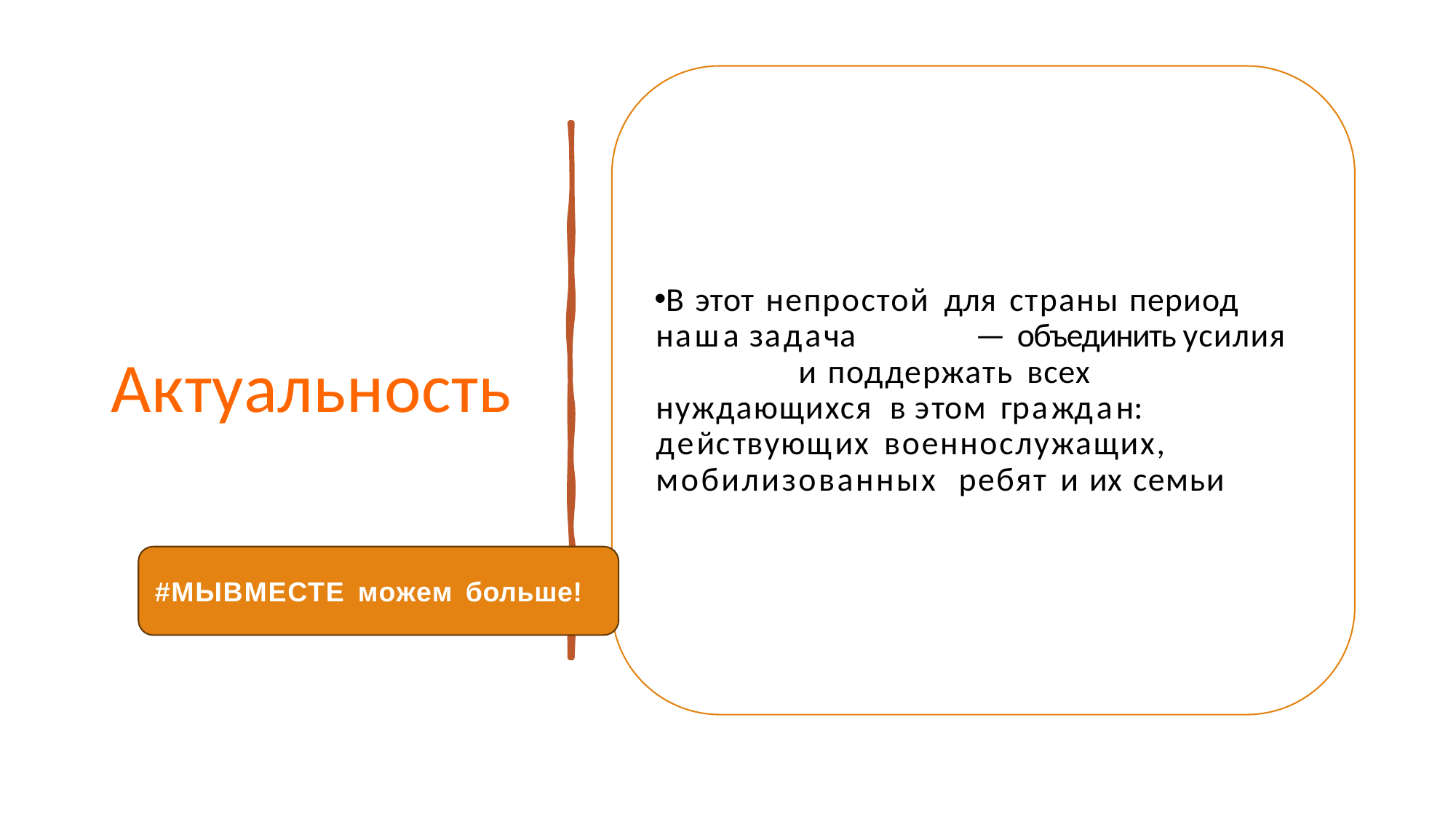

# Актуальность
В этот непростой для страны период  наша задача	— объединить усилия	и поддержать всех нуждающихся  в этом граждан: действующих  военнослужащих, мобилизованных  ребят и их семьи

#МЫВМЕСТЕ можем больше!